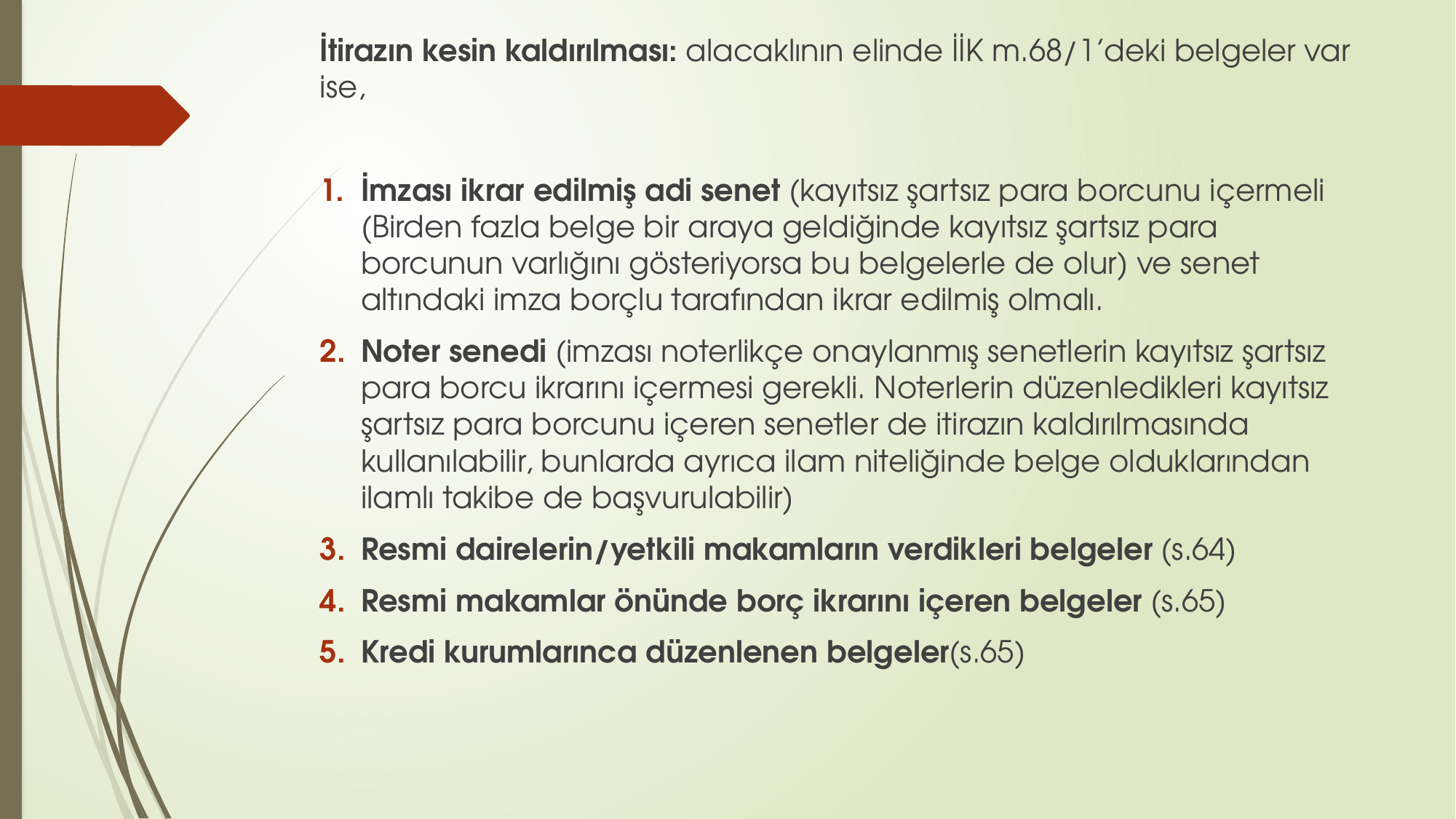

İtirazın kesin kaldırılması: alacaklının elinde İİK m.68/1’deki belgeler var ise,

İmzası ikrar edilmiş adi senet (kayıtsız şartsız para borcunu içermeli (Birden fazla belge bir araya geldiğinde kayıtsız şartsız para borcunun varlığını gösteriyorsa bu belgelerle de olur) ve senet altındaki imza borçlu tarafından ikrar edilmiş olmalı.
Noter senedi (imzası noterlikçe onaylanmış senetlerin kayıtsız şartsız para borcu ikrarını içermesi gerekli. Noterlerin düzenledikleri kayıtsız şartsız para borcunu içeren senetler de itirazın kaldırılmasında kullanılabilir, bunlarda ayrıca ilam niteliğinde belge olduklarından ilamlı takibe de başvurulabilir)
Resmi dairelerin/yetkili makamların verdikleri belgeler (s.64)
Resmi makamlar önünde borç ikrarını içeren belgeler (s.65)
Kredi kurumlarınca düzenlenen belgeler(s.65)